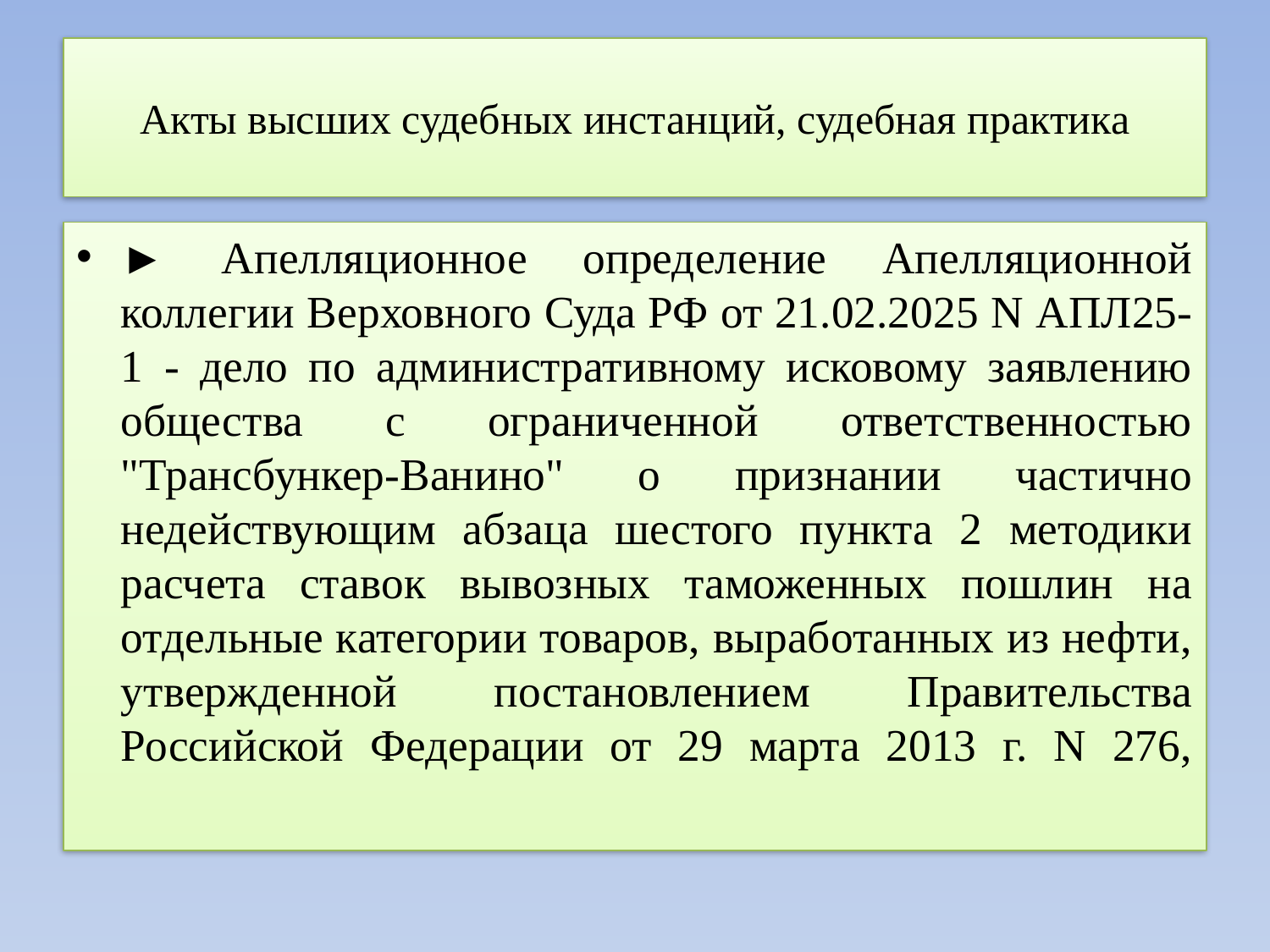

# Акты высших судебных инстанций, судебная практика
► Апелляционное определение Апелляционной коллегии Верховного Суда РФ от 21.02.2025 N АПЛ25-1 - дело по административному исковому заявлению общества с ограниченной ответственностью "Трансбункер-Ванино" о признании частично недействующим абзаца шестого пункта 2 методики расчета ставок вывозных таможенных пошлин на отдельные категории товаров, выработанных из нефти, утвержденной постановлением Правительства Российской Федерации от 29 марта 2013 г. N 276,